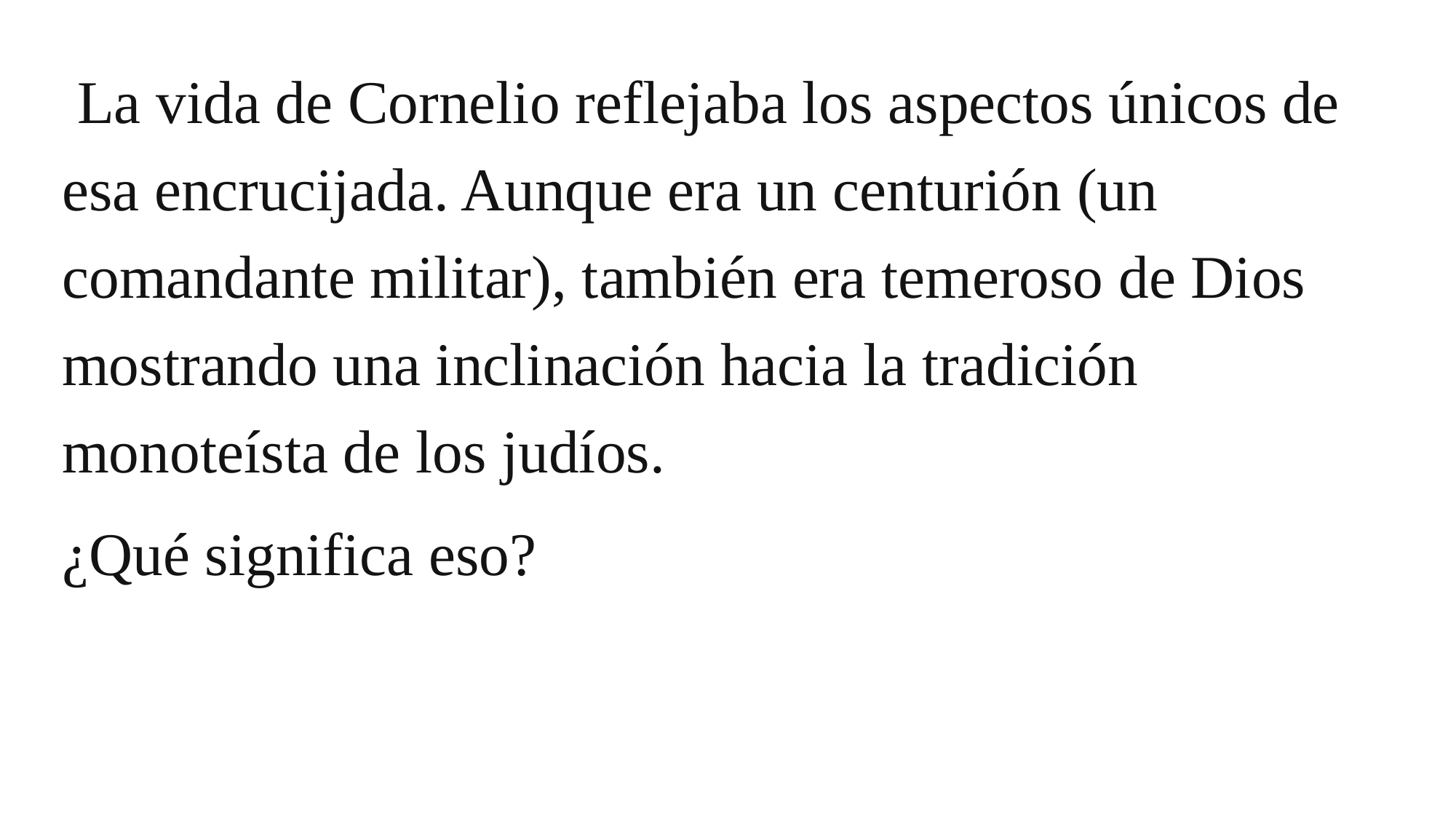

La vida de Cornelio reflejaba los aspectos únicos de esa encrucijada. Aunque era un centurión (un comandante militar), también era temeroso de Dios mostrando una inclinación hacia la tradición monoteísta de los judíos.
¿Qué significa eso?